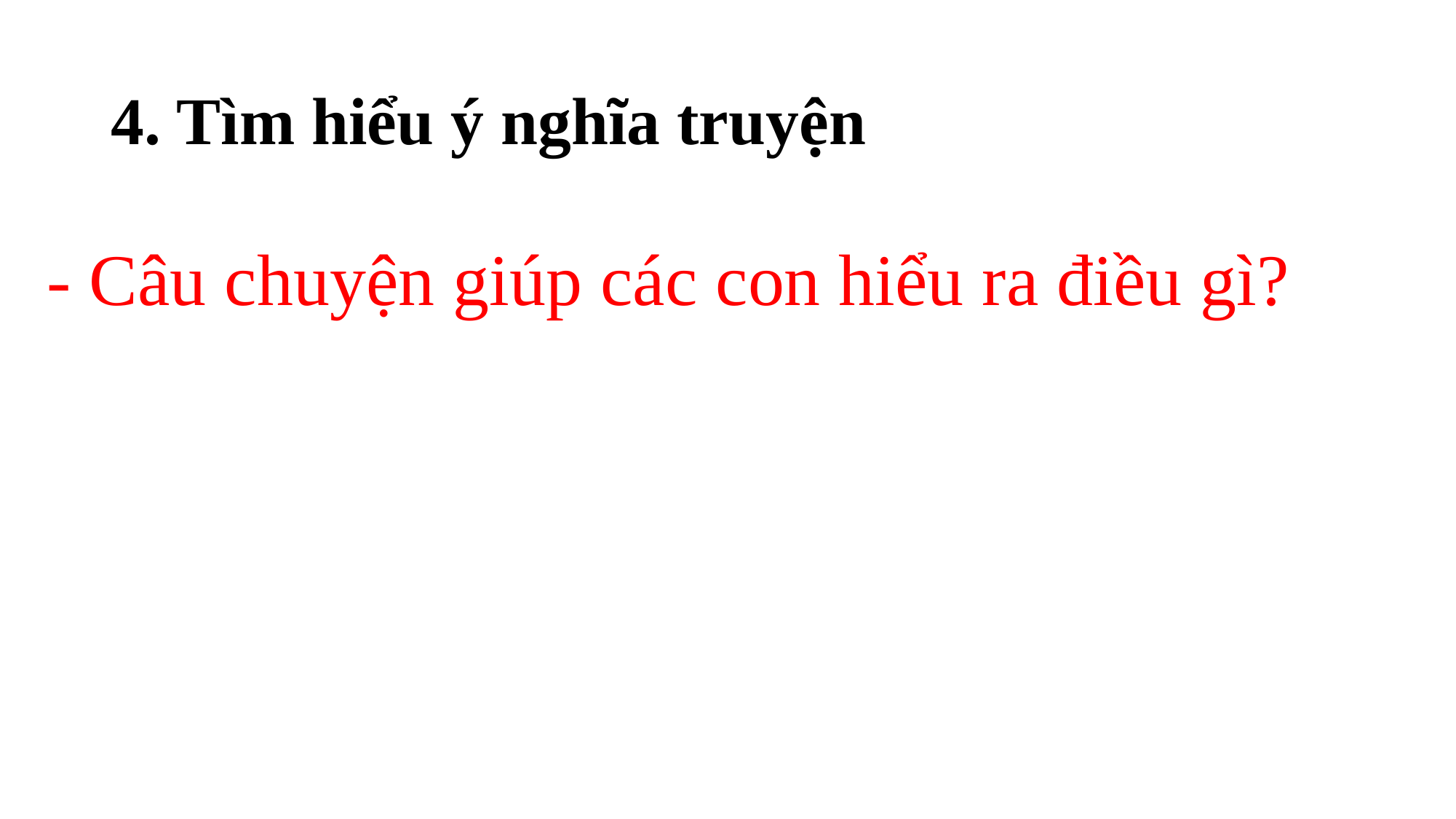

# 4. Tìm hiểu ý nghĩa truyện
- Câu chuyện giúp các con hiểu ra điều gì?